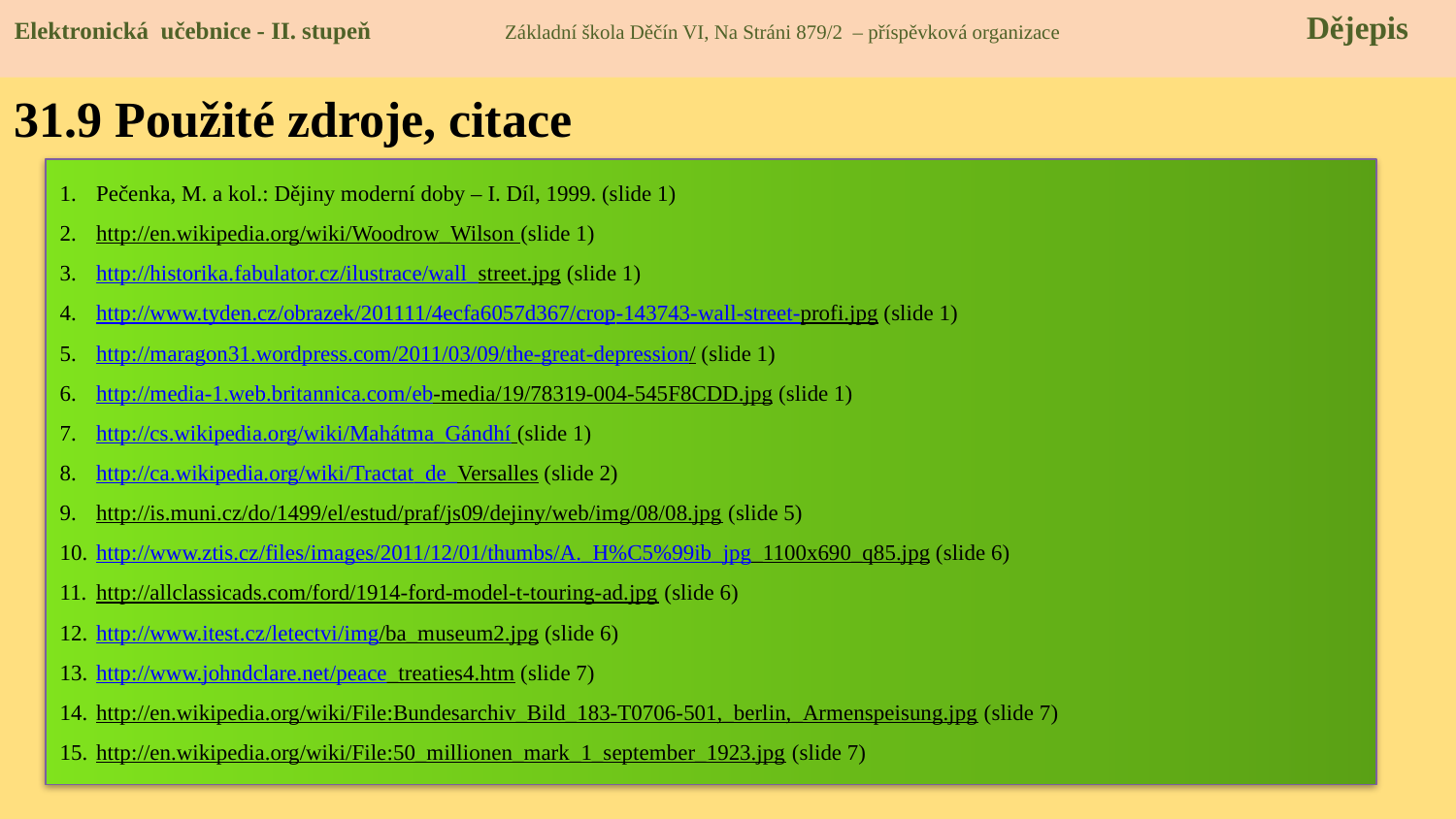

Elektronická  učebnice - II. stupeň                      Základní škola Děčín VI, Na Stráni 879/2  – příspěvková organizace                       	                         Dějepis

31.9 Použité zdroje, citace

Pečenka, M. a kol.: Dějiny moderní doby – I. Díl, 1999. (slide 1)
http://en.wikipedia.org/wiki/Woodrow_Wilson (slide 1)
http://historika.fabulator.cz/ilustrace/wall_street.jpg (slide 1)
http://www.tyden.cz/obrazek/201111/4ecfa6057d367/crop-143743-wall-street-profi.jpg (slide 1)
http://maragon31.wordpress.com/2011/03/09/the-great-depression/ (slide 1)
http://media-1.web.britannica.com/eb-media/19/78319-004-545F8CDD.jpg (slide 1)
http://cs.wikipedia.org/wiki/Mahátma_Gándhí (slide 1)
http://ca.wikipedia.org/wiki/Tractat_de_Versalles (slide 2)
http://is.muni.cz/do/1499/el/estud/praf/js09/dejiny/web/img/08/08.jpg (slide 5)
http://www.ztis.cz/files/images/2011/12/01/thumbs/A._H%C5%99ib_jpg_1100x690_q85.jpg (slide 6)
http://allclassicads.com/ford/1914-ford-model-t-touring-ad.jpg (slide 6)
http://www.itest.cz/letectvi/img/ba_museum2.jpg (slide 6)
http://www.johndclare.net/peace_treaties4.htm (slide 7)
http://en.wikipedia.org/wiki/File:Bundesarchiv_Bild_183-T0706-501,_berlin,_Armenspeisung.jpg (slide 7)
http://en.wikipedia.org/wiki/File:50_millionen_mark_1_september_1923.jpg (slide 7)